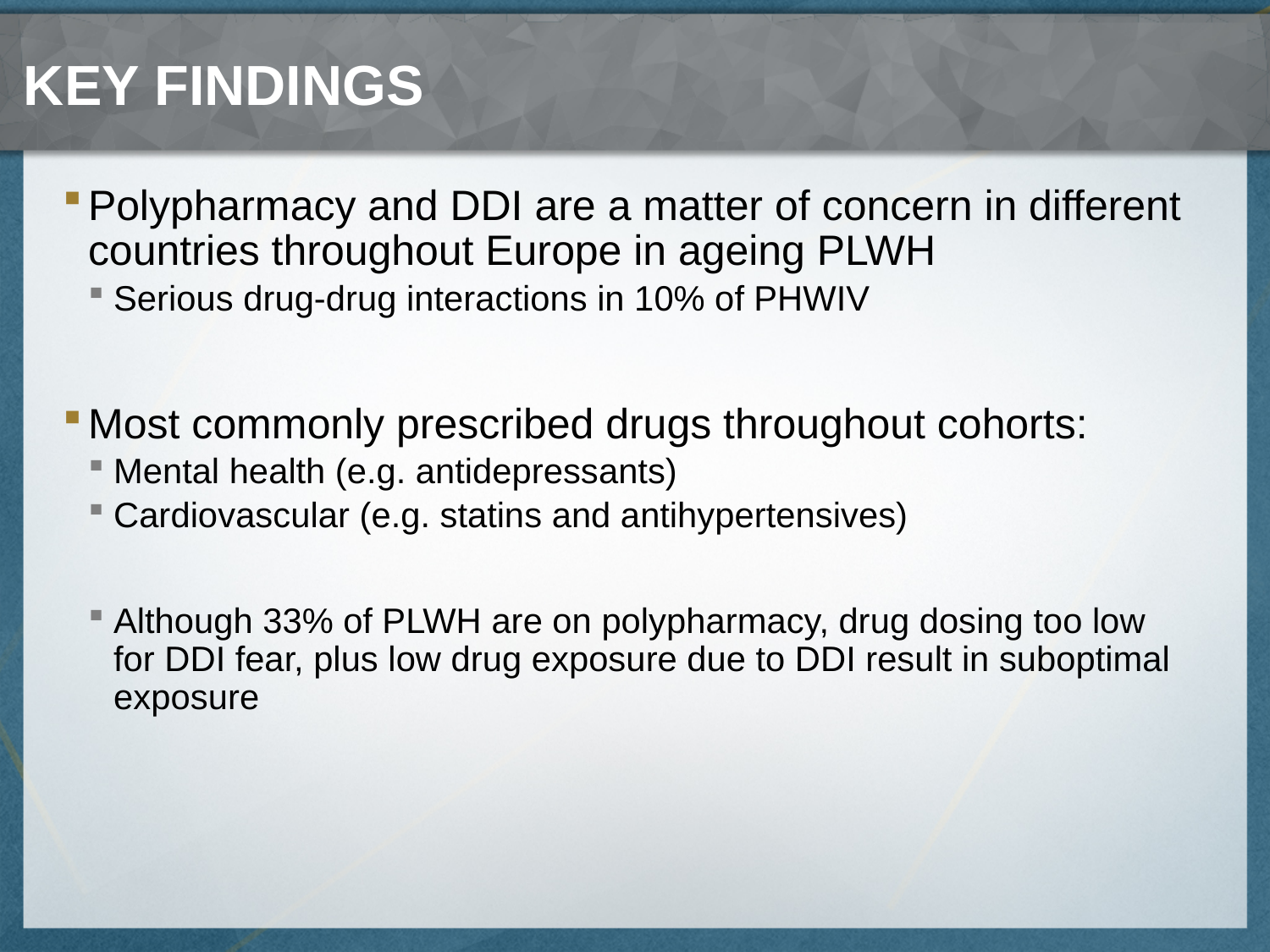

# Key findings
Polypharmacy and DDI are a matter of concern in different countries throughout Europe in ageing PLWH
Serious drug-drug interactions in 10% of PHWIV

Most commonly prescribed drugs throughout cohorts:
Mental health (e.g. antidepressants)
Cardiovascular (e.g. statins and antihypertensives)

Although 33% of PLWH are on polypharmacy, drug dosing too low for DDI fear, plus low drug exposure due to DDI result in suboptimal exposure